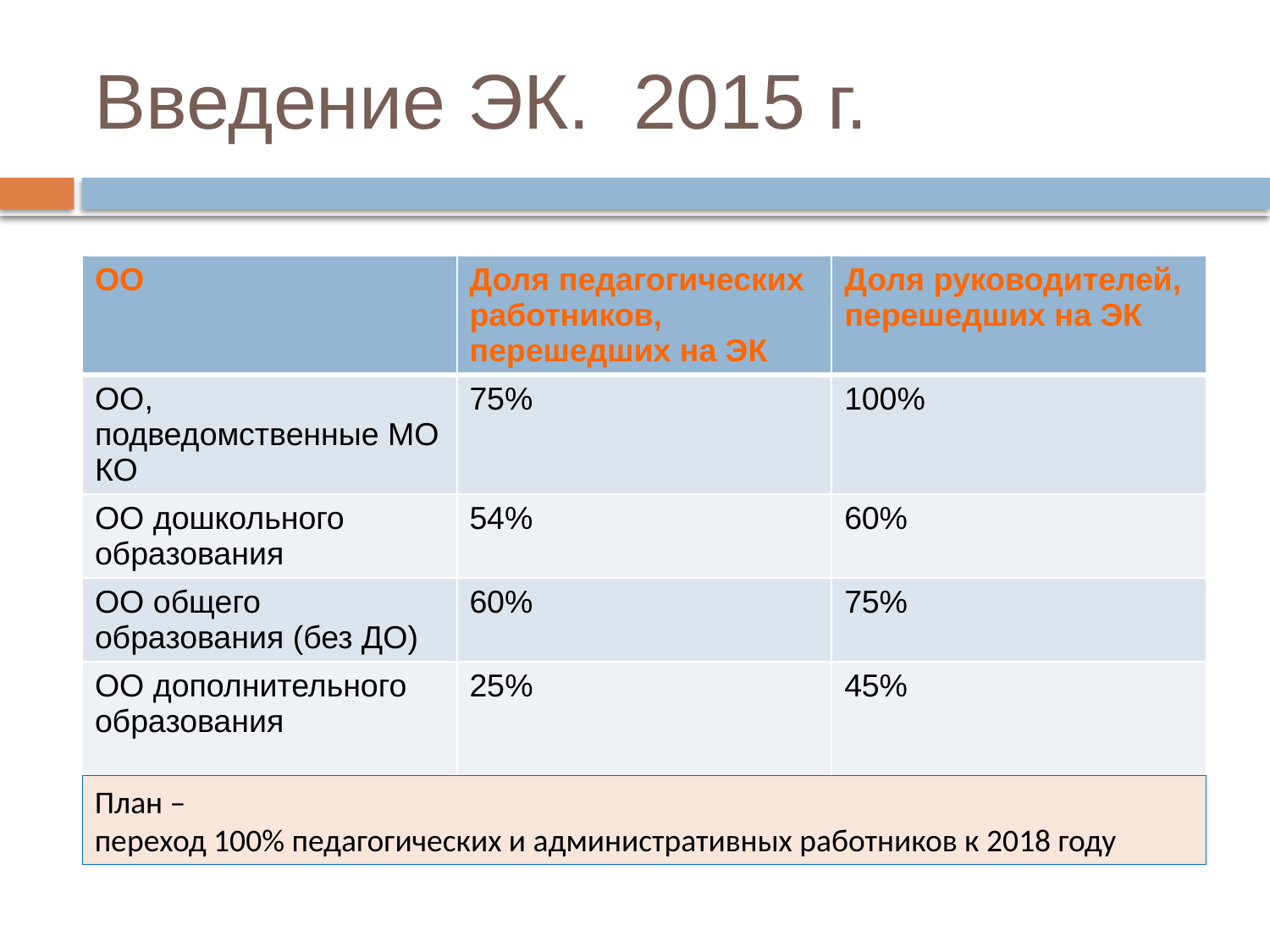

# Введение ЭК.  2015 г.
| ОО | Доля педагогических работников, перешедших на ЭК | Доля руководителей, перешедших на ЭК |
| --- | --- | --- |
| ОО, подведомственные МО КО | 75% | 100% |
| ОО дошкольного образования | 54% | 60% |
| ОО общего образования (без ДО) | 60% | 75% |
| ОО дополнительного образования | 25% | 45% |
План –
переход 100% педагогических и административных работников к 2018 году